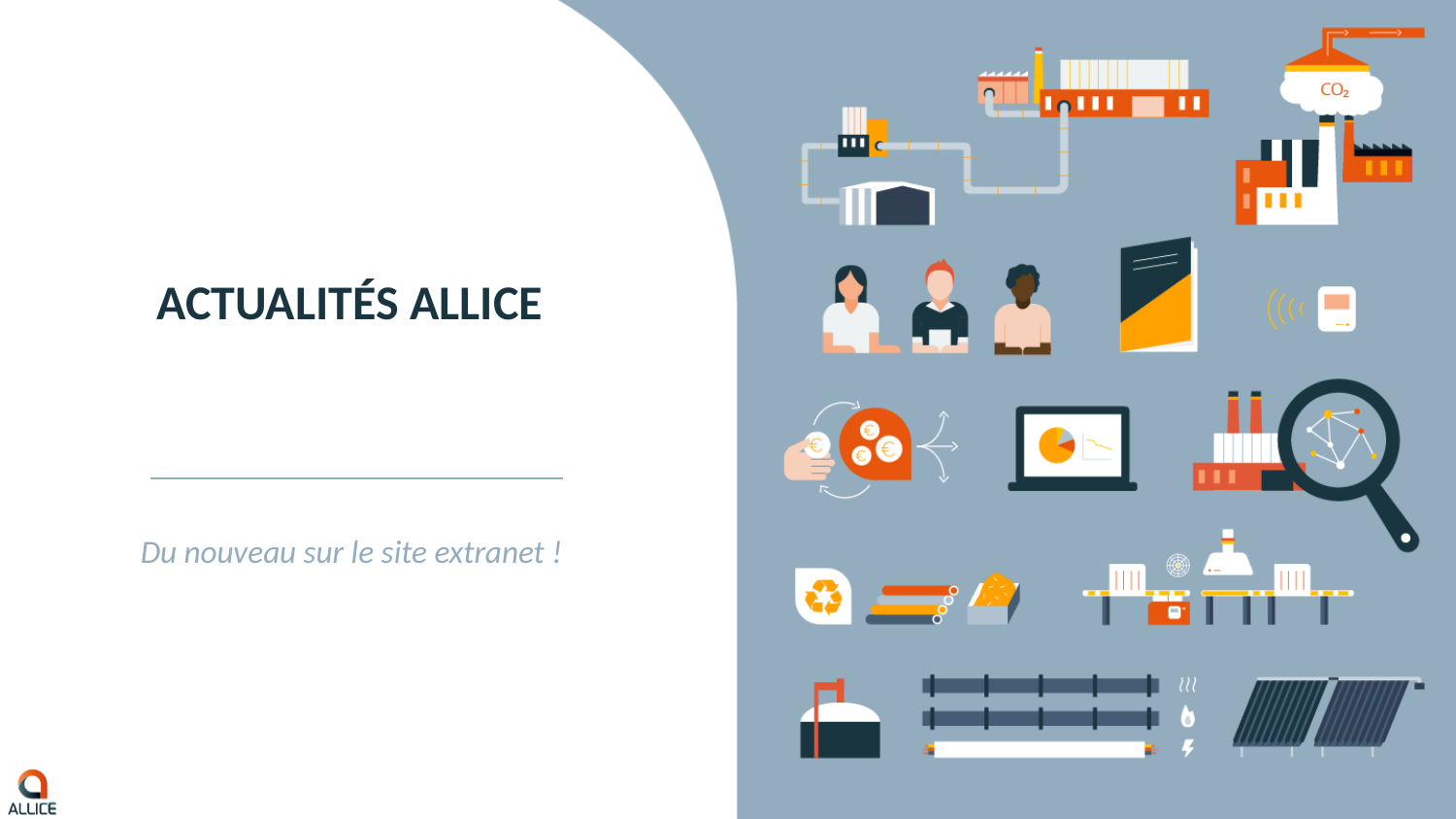

# Actualités ALLICE
Du nouveau sur le site extranet !